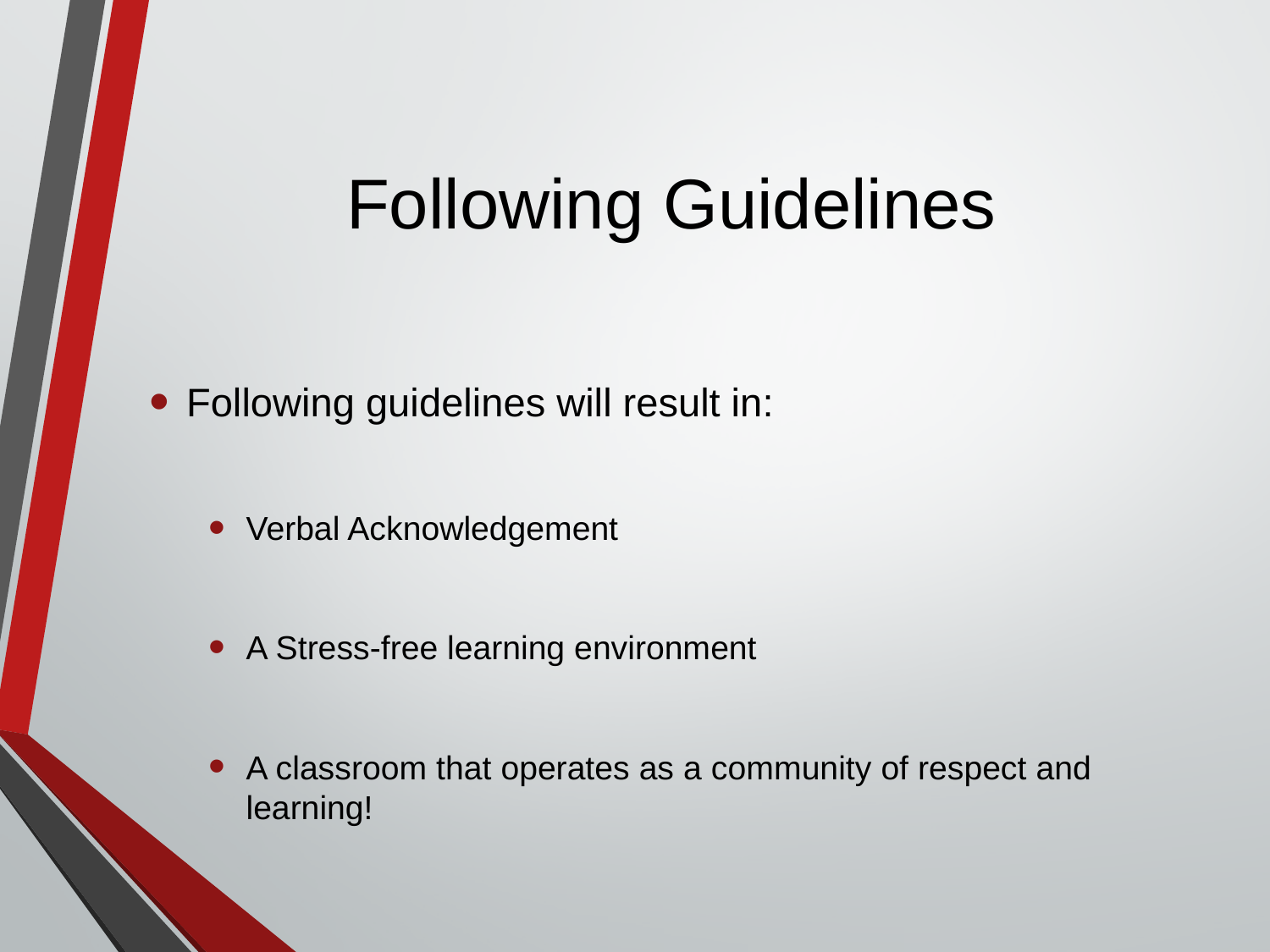

# Following Guidelines
Following guidelines will result in:

Verbal Acknowledgement

A Stress-free learning environment

A classroom that operates as a community of respect and learning!